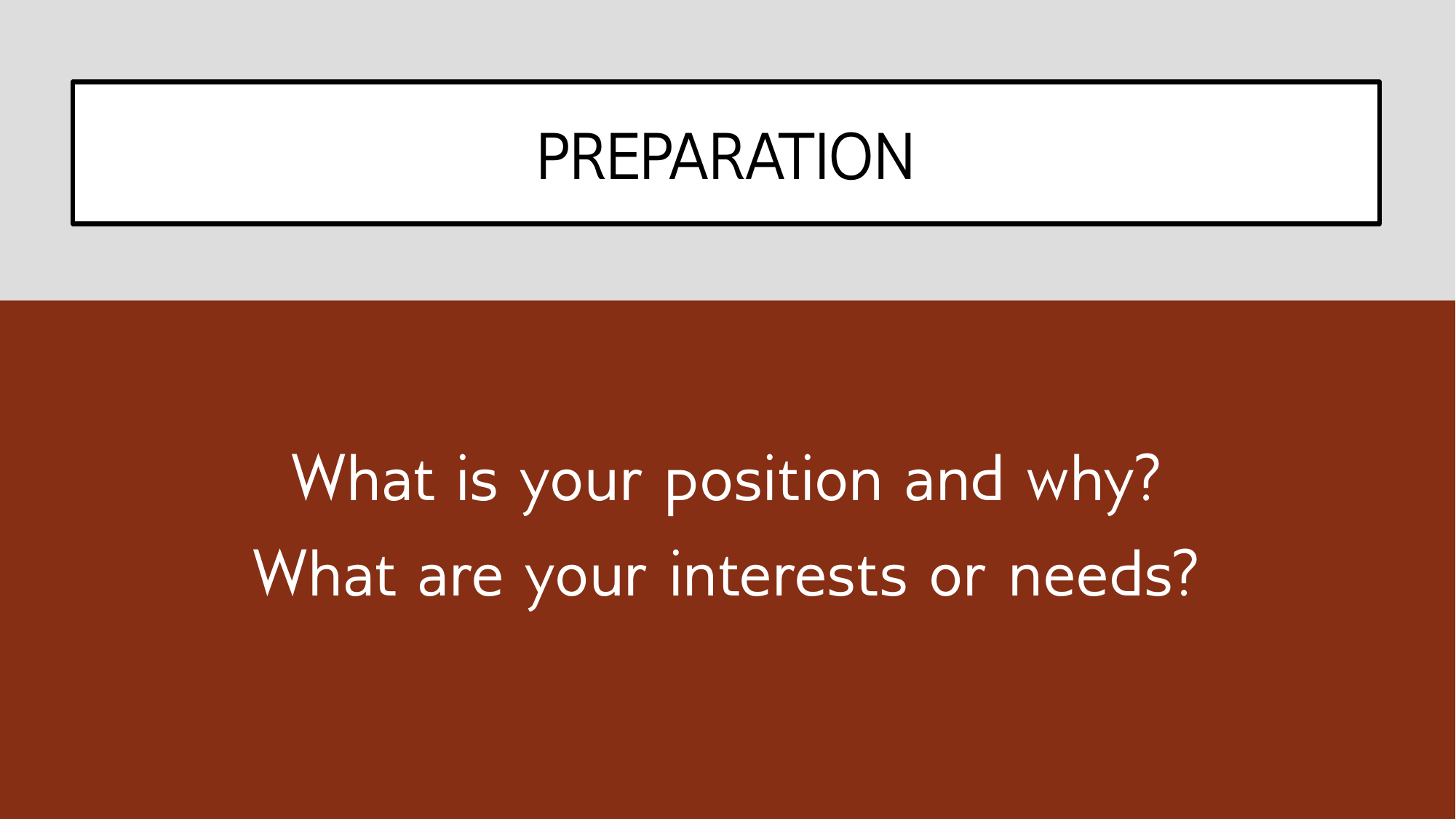

What is your position and why?
What are your interests or needs?